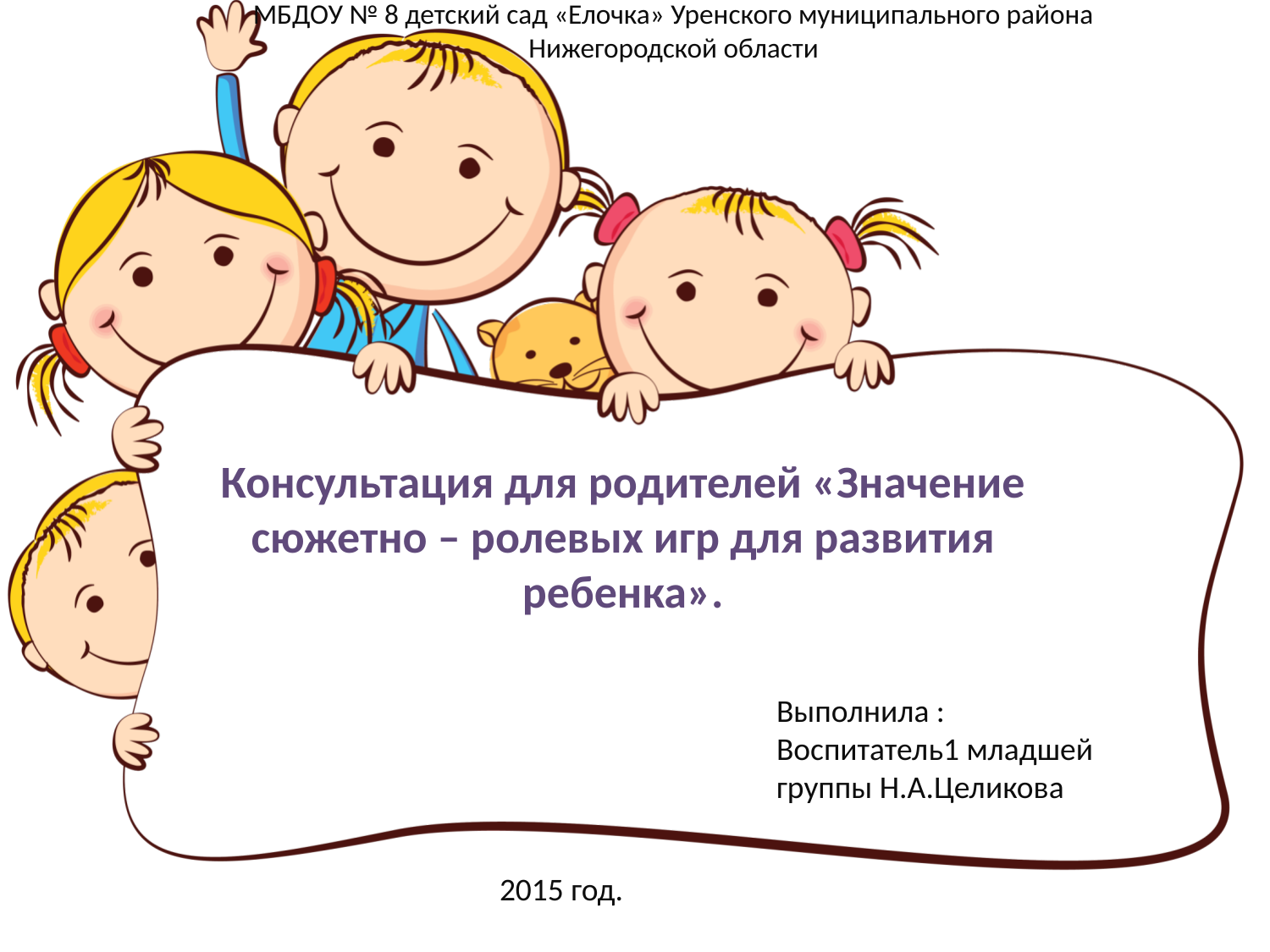

# МБДОУ № 8 детский сад «Елочка» Уренского муниципального района Нижегородской области
Консультация для родителей «Значение сюжетно – ролевых игр для развития ребенка».

Выполнила :
Воспитатель1 младшей группы Н.А.Целикова
2015 год.